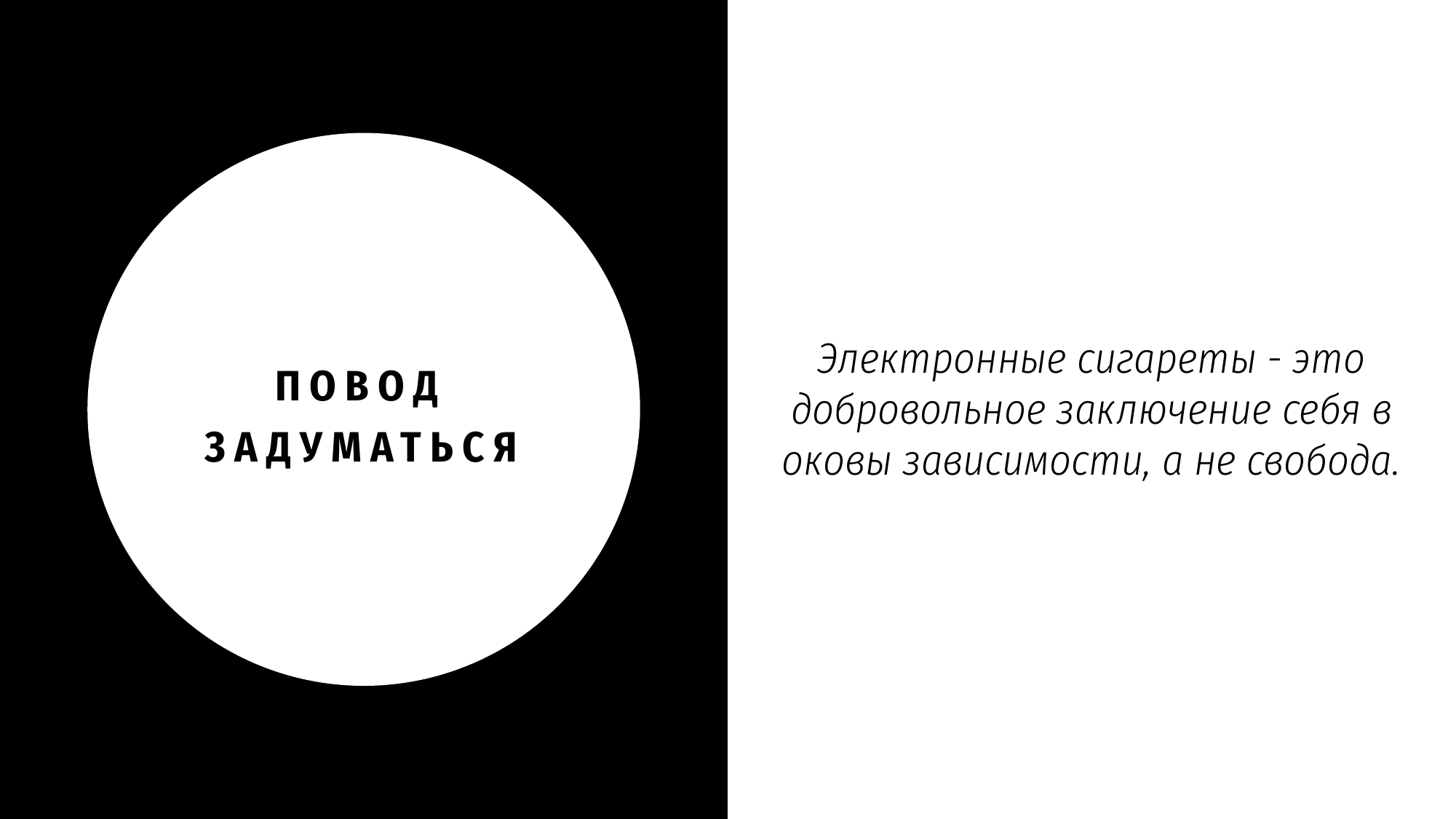

# повод задуматься
Электронные сигареты - это добровольное заключение себя в оковы зависимости, а не свобода.